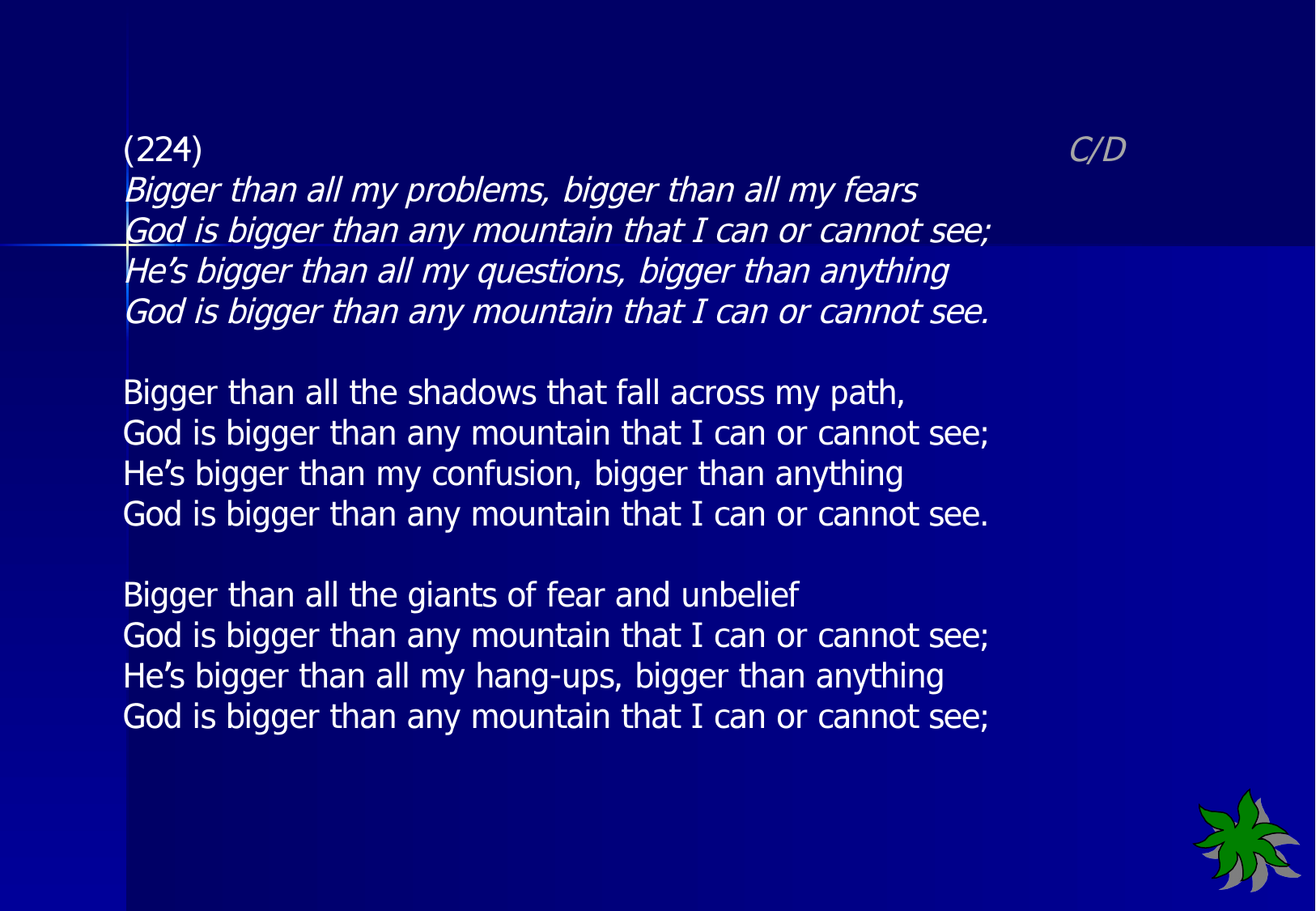

(224)                                                                                  C/D
Bigger than all my problems, bigger than all my fears
God is bigger than any mountain that I can or cannot see;
He’s bigger than all my questions, bigger than anything
God is bigger than any mountain that I can or cannot see.

Bigger than all the shadows that fall across my path,
God is bigger than any mountain that I can or cannot see;
He’s bigger than my confusion, bigger than anything
God is bigger than any mountain that I can or cannot see.

Bigger than all the giants of fear and unbelief
God is bigger than any mountain that I can or cannot see;
He’s bigger than all my hang-ups, bigger than anything
God is bigger than any mountain that I can or cannot see;